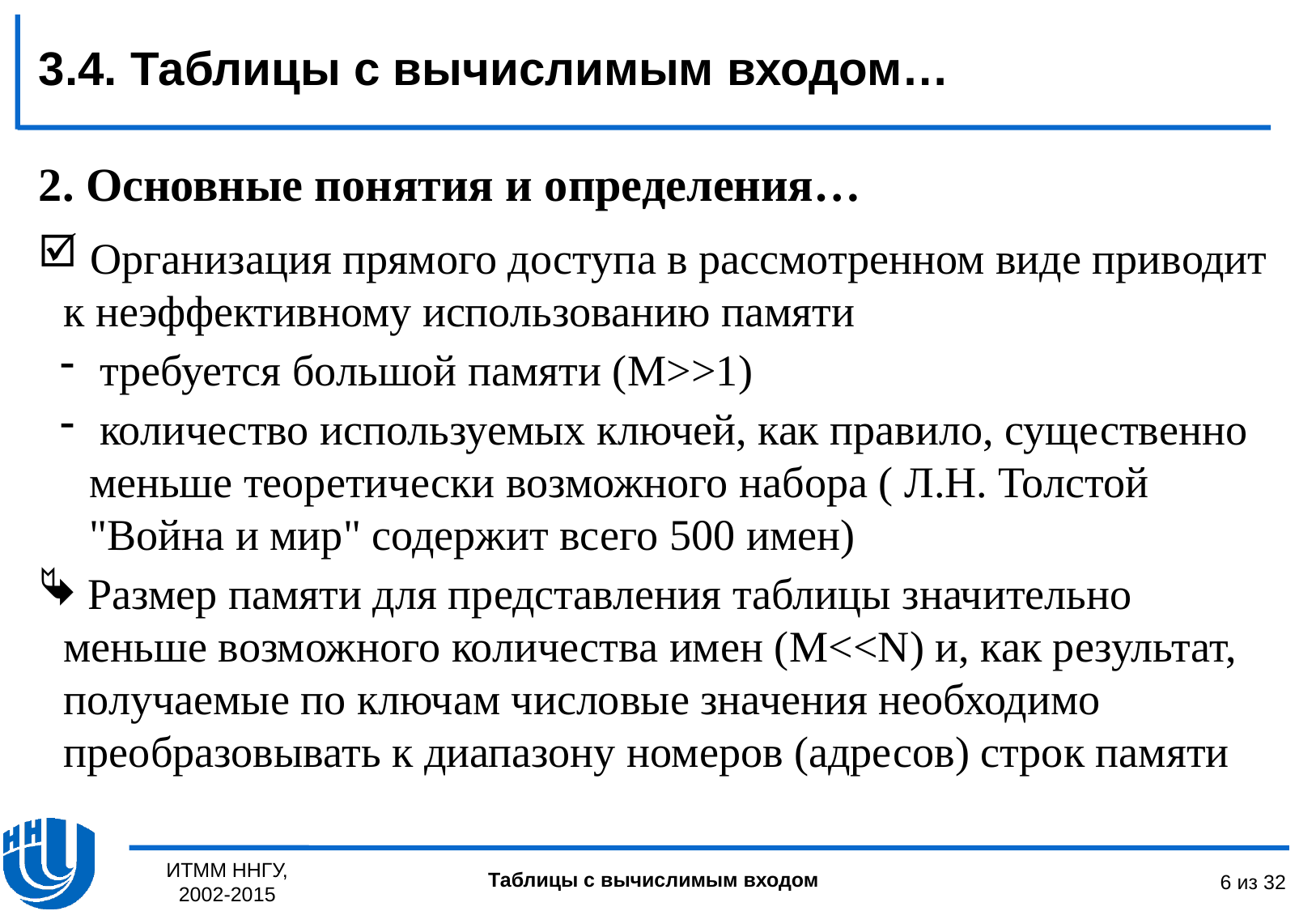

3.4. Таблицы с вычислимым входом…
2. Основные понятия и определения…
 Организация прямого доступа в рассмотренном виде приводит к неэффективному использованию памяти
 требуется большой памяти (M>>1)
 количество используемых ключей, как правило, существенно меньше теоретически возможного набора ( Л.Н. Толстой "Война и мир" содержит всего 500 имен)
 Размер памяти для представления таблицы значительно меньше возможного количества имен (M<<N) и, как результат, получаемые по ключам числовые значения необходимо преобразовывать к диапазону номеров (адресов) строк памяти
ИТММ ННГУ, 2002-2015
6 из 32
Таблицы с вычислимым входом